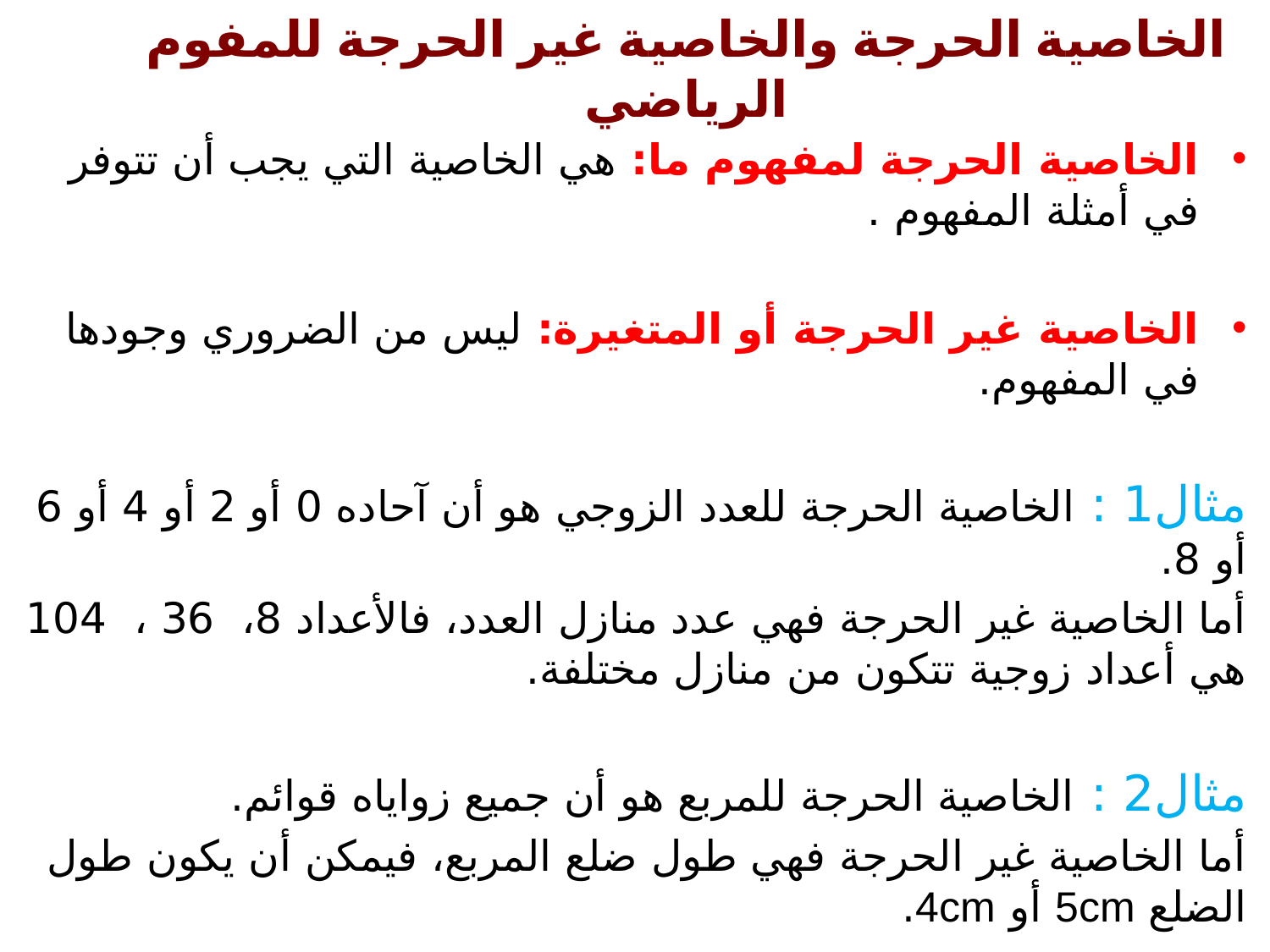

# الخاصية الحرجة والخاصية غير الحرجة للمفوم الرياضي
الخاصية الحرجة لمفهوم ما: هي الخاصية التي يجب أن تتوفر في أمثلة المفهوم .

الخاصية غير الحرجة أو المتغيرة: ليس من الضروري وجودها في المفهوم.

مثال1 : الخاصية الحرجة للعدد الزوجي هو أن آحاده 0 أو 2 أو 4 أو 6 أو 8.
أما الخاصية غير الحرجة فهي عدد منازل العدد، فالأعداد 8،  36 ،  104 هي أعداد زوجية تتكون من منازل مختلفة.

مثال2 : الخاصية الحرجة للمربع هو أن جميع زواياه قوائم.
أما الخاصية غير الحرجة فهي طول ضلع المربع، فيمكن أن يكون طول الضلع 5cm أو 4cm.